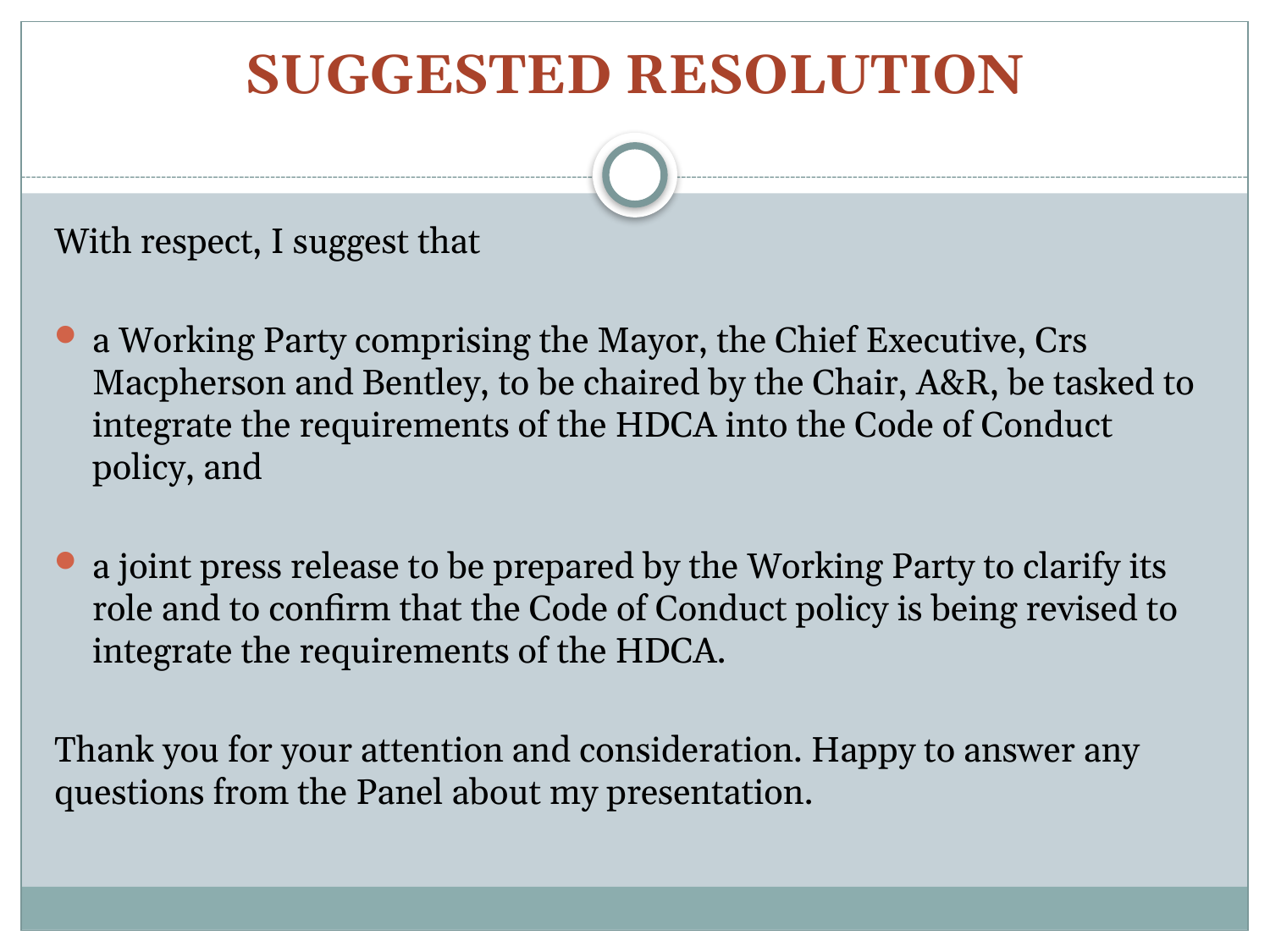

# SUGGESTED RESOLUTION
With respect, I suggest that

a Working Party comprising the Mayor, the Chief Executive, Crs Macpherson and Bentley, to be chaired by the Chair, A&R, be tasked to integrate the requirements of the HDCA into the Code of Conduct policy, and

a joint press release to be prepared by the Working Party to clarify its role and to confirm that the Code of Conduct policy is being revised to integrate the requirements of the HDCA.

Thank you for your attention and consideration. Happy to answer any questions from the Panel about my presentation.